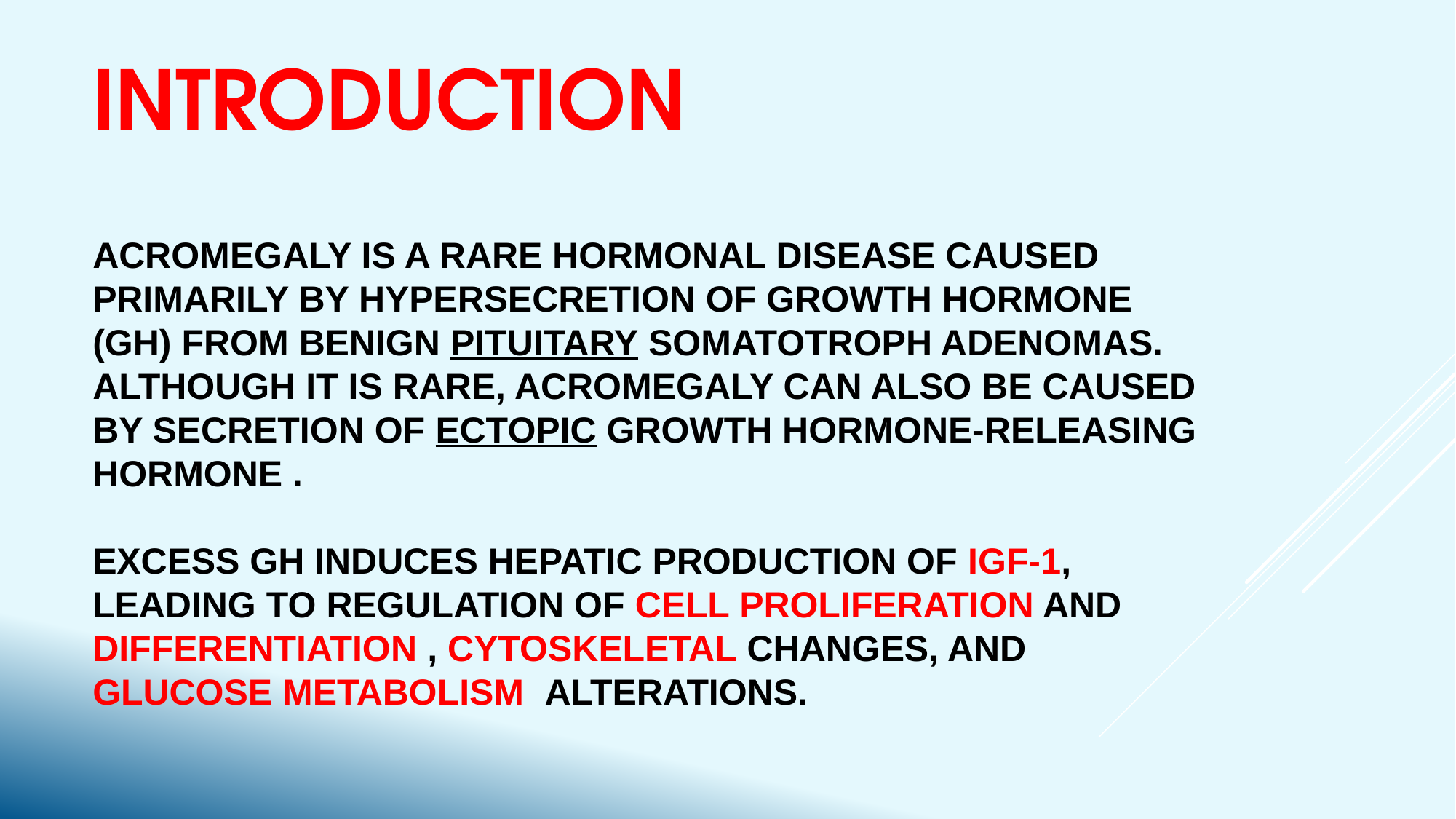

INTRODUCTION
# Acromegaly is a rare hormonal disease caused primarily by hypersecretion of growth hormone (GH) from benign pituitary somatotroph adenomas. Although it is rare, acromegaly can also be caused by secretion of ectopic growth hormone-releasing hormone . Excess GH induces hepatic production of IGF-1, leading to regulation of cell proliferation and differentiation , cytoskeletal changes, and glucose metabolism  alterations.